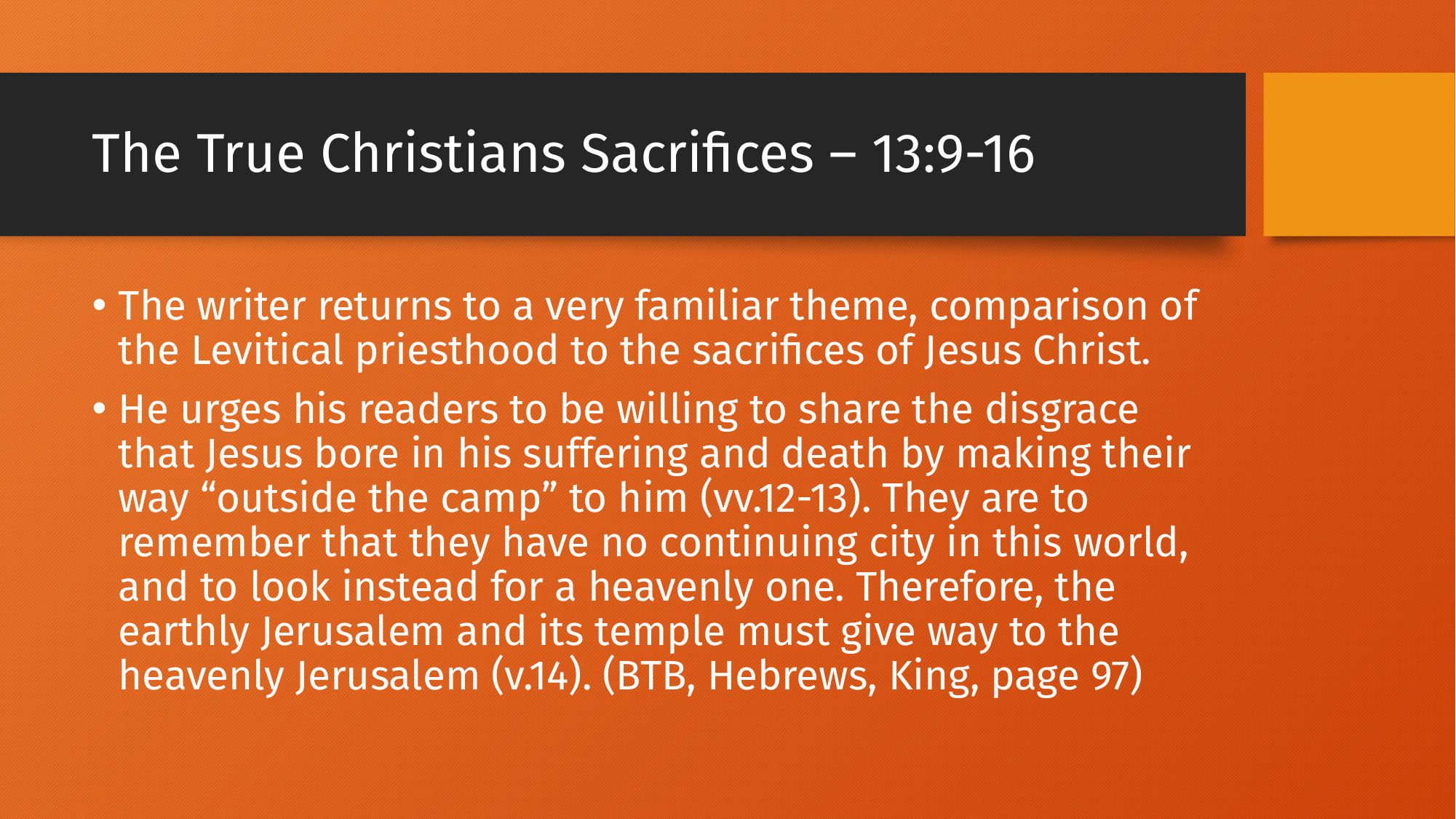

# The True Christians Sacrifices – 13:9-16
The writer returns to a very familiar theme, comparison of the Levitical priesthood to the sacrifices of Jesus Christ.
He urges his readers to be willing to share the disgrace that Jesus bore in his suffering and death by making their way “outside the camp” to him (vv.12-13). They are to remember that they have no continuing city in this world, and to look instead for a heavenly one. Therefore, the earthly Jerusalem and its temple must give way to the heavenly Jerusalem (v.14). (BTB, Hebrews, King, page 97)